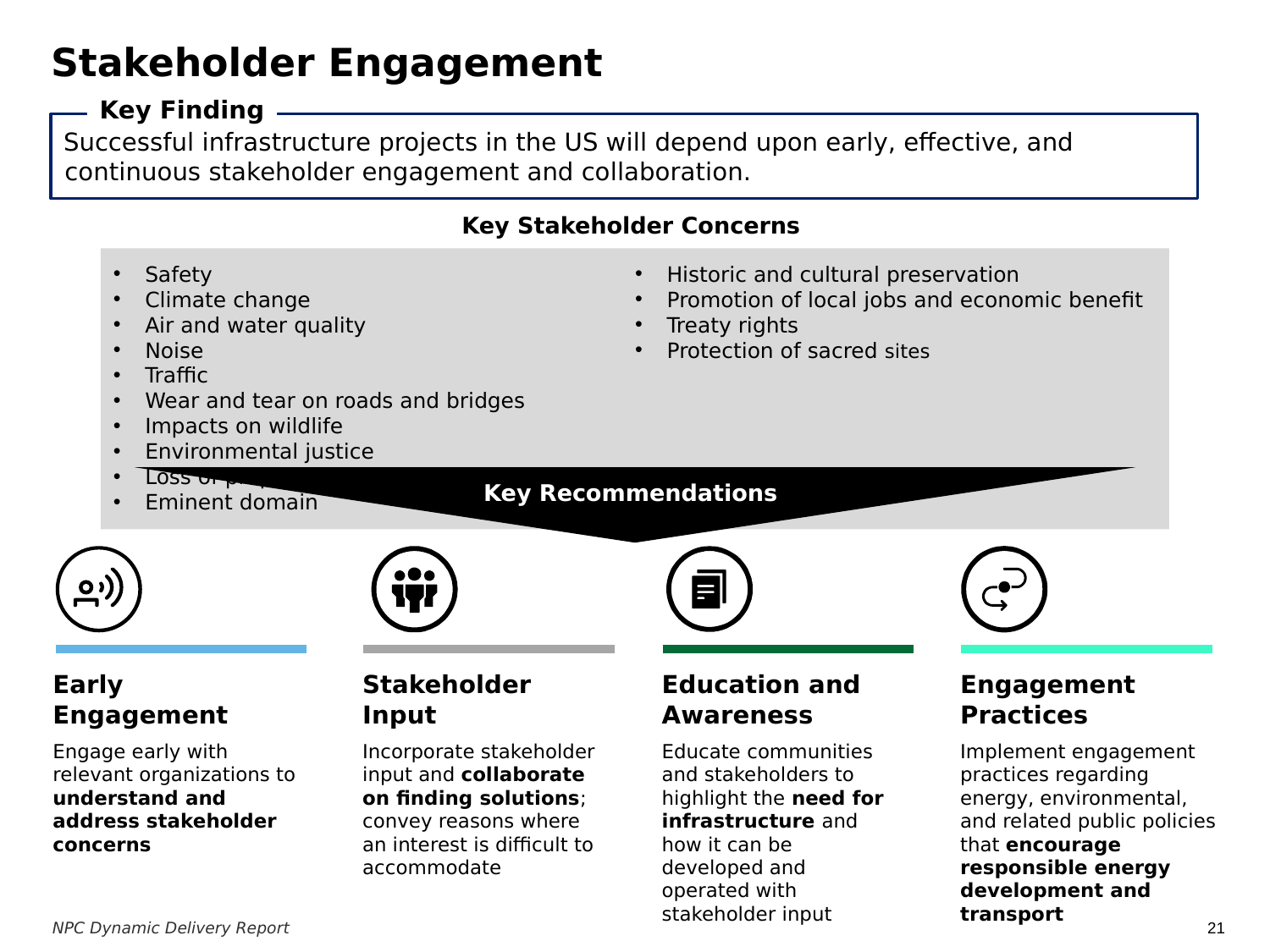

Stakeholder Engagement
Key Finding
Successful infrastructure projects in the US will depend upon early, effective, and continuous stakeholder engagement and collaboration.
Key Stakeholder Concerns
Safety
Climate change
Air and water quality
Noise
Traffic
Wear and tear on roads and bridges
Impacts on wildlife
Environmental justice
Loss of property use
Eminent domain
Historic and cultural preservation
Promotion of local jobs and economic benefit
Treaty rights
Protection of sacred sites

Key Recommendations

Early Engagement
Engage early with relevant organizations to understand and address stakeholder concerns

Stakeholder Input
Incorporate stakeholder input and collaborate on finding solutions; convey reasons where an interest is difficult to accommodate

Education and Awareness
Educate communities and stakeholders to highlight the need for infrastructure and how it can be developed and operated with stakeholder input
Engagement Practices
Implement engagement practices regarding energy, environmental, and related public policies that encourage responsible energy development and transport